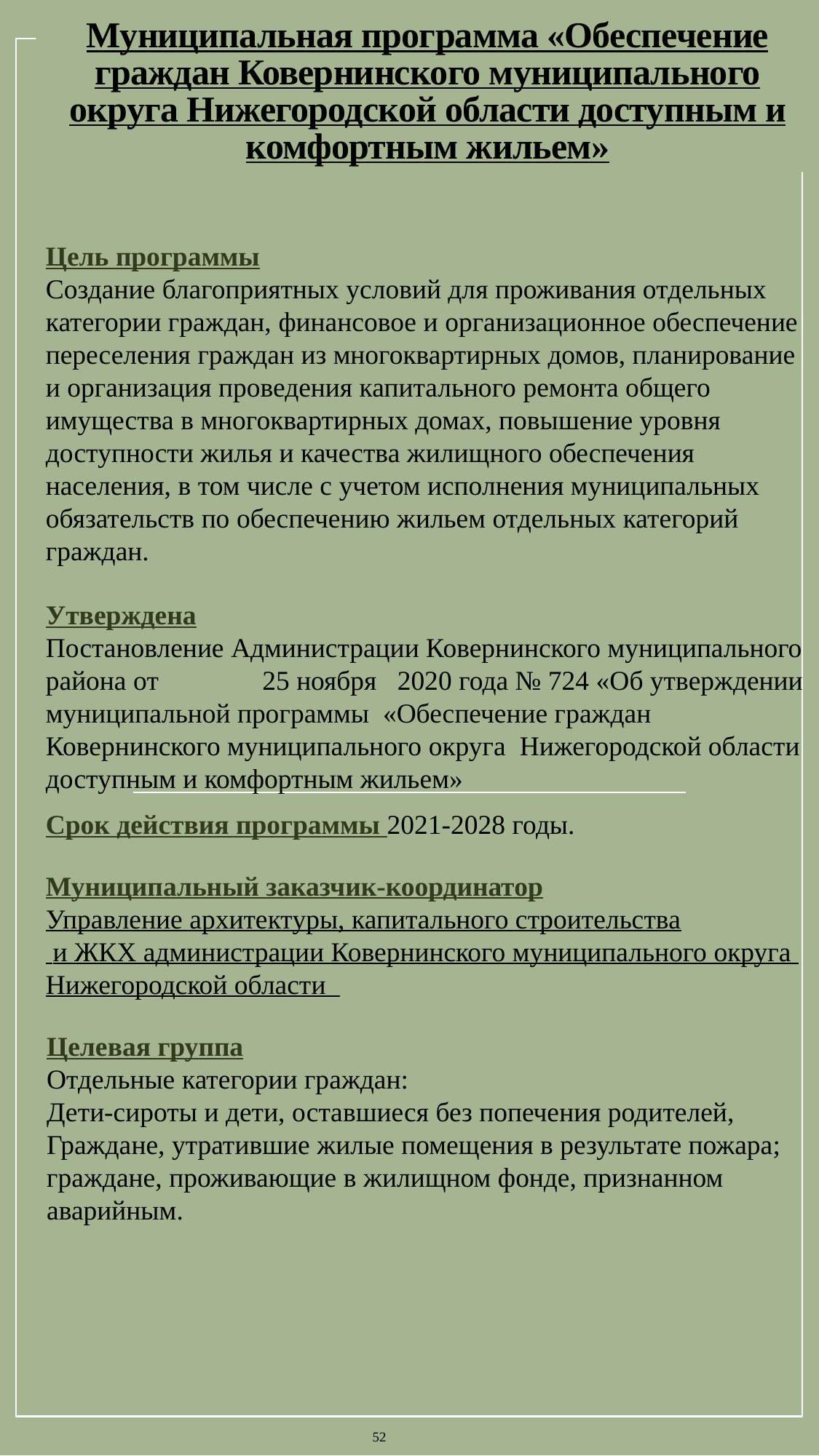

Муниципальная программа «Обеспечение граждан Ковернинского муниципального округа Нижегородской области доступным и комфортным жильем»
Цель программы
Создание благоприятных условий для проживания отдельных категории граждан, финансовое и организационное обеспечение переселения граждан из многоквартирных домов, планирование и организация проведения капитального ремонта общего имущества в многоквартирных домах, повышение уровня доступности жилья и качества жилищного обеспечения населения, в том числе с учетом исполнения муниципальных обязательств по обеспечению жильем отдельных категорий граждан.
Утверждена
Постановление Администрации Ковернинского муниципального района от               25 ноября   2020 года № 724 «Об утверждении муниципальной программы  «Обеспечение граждан   Ковернинского муниципального округа  Нижегородской области доступным и комфортным жильем»
Срок действия программы 2021-2028 годы.
Муниципальный заказчик-координатор
Управление архитектуры, капитального строительства
 и ЖКХ администрации Ковернинского муниципального округа  Нижегородской области
Целевая группа
Отдельные категории граждан:
Дети-сироты и дети, оставшиеся без попечения родителей,
Граждане, утратившие жилые помещения в результате пожара; граждане, проживающие в жилищном фонде, признанном аварийным.
52